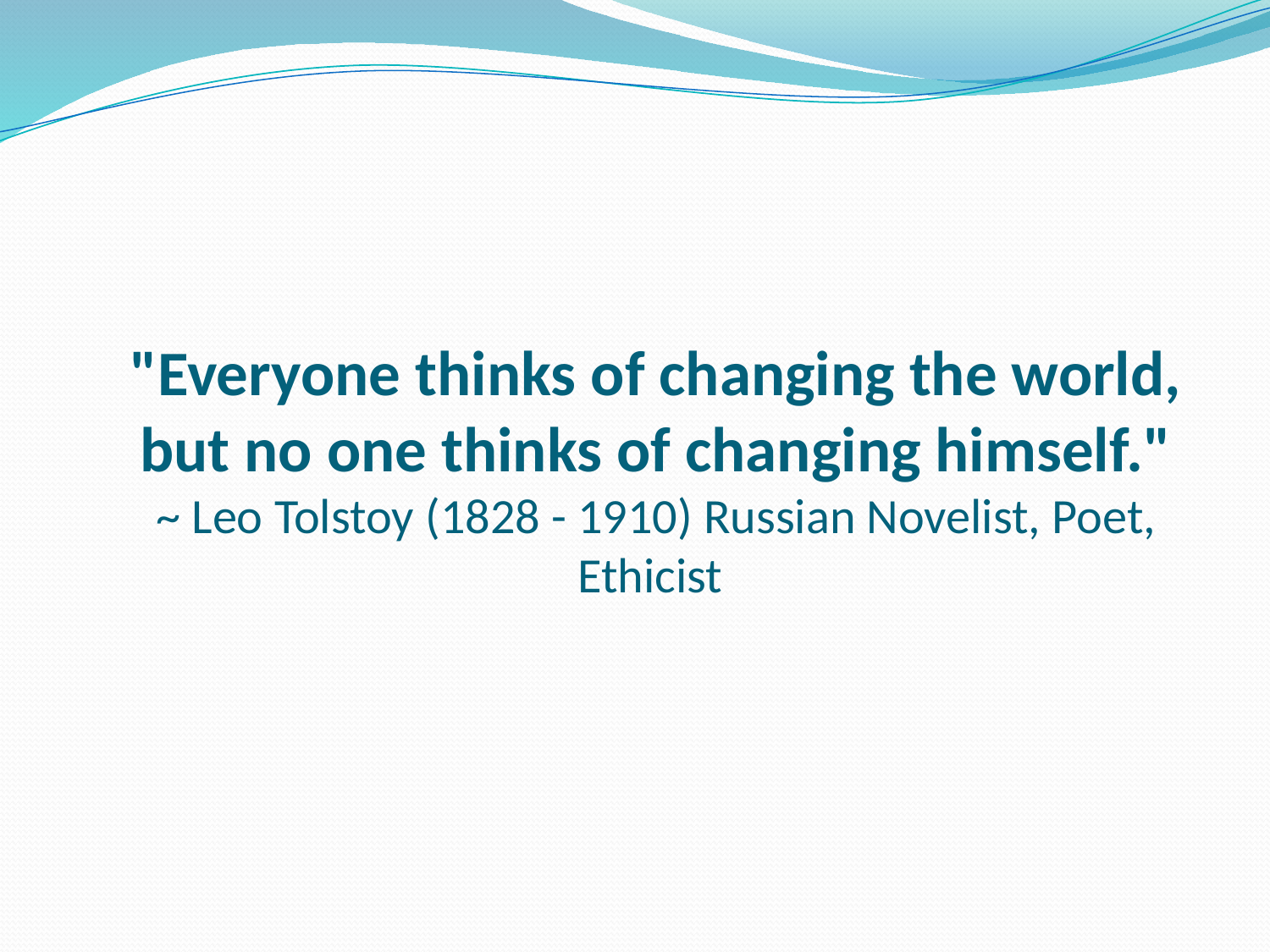

# "Everyone thinks of changing the world, but no one thinks of changing himself." ~ Leo Tolstoy (1828 - 1910) Russian Novelist, Poet, Ethicist